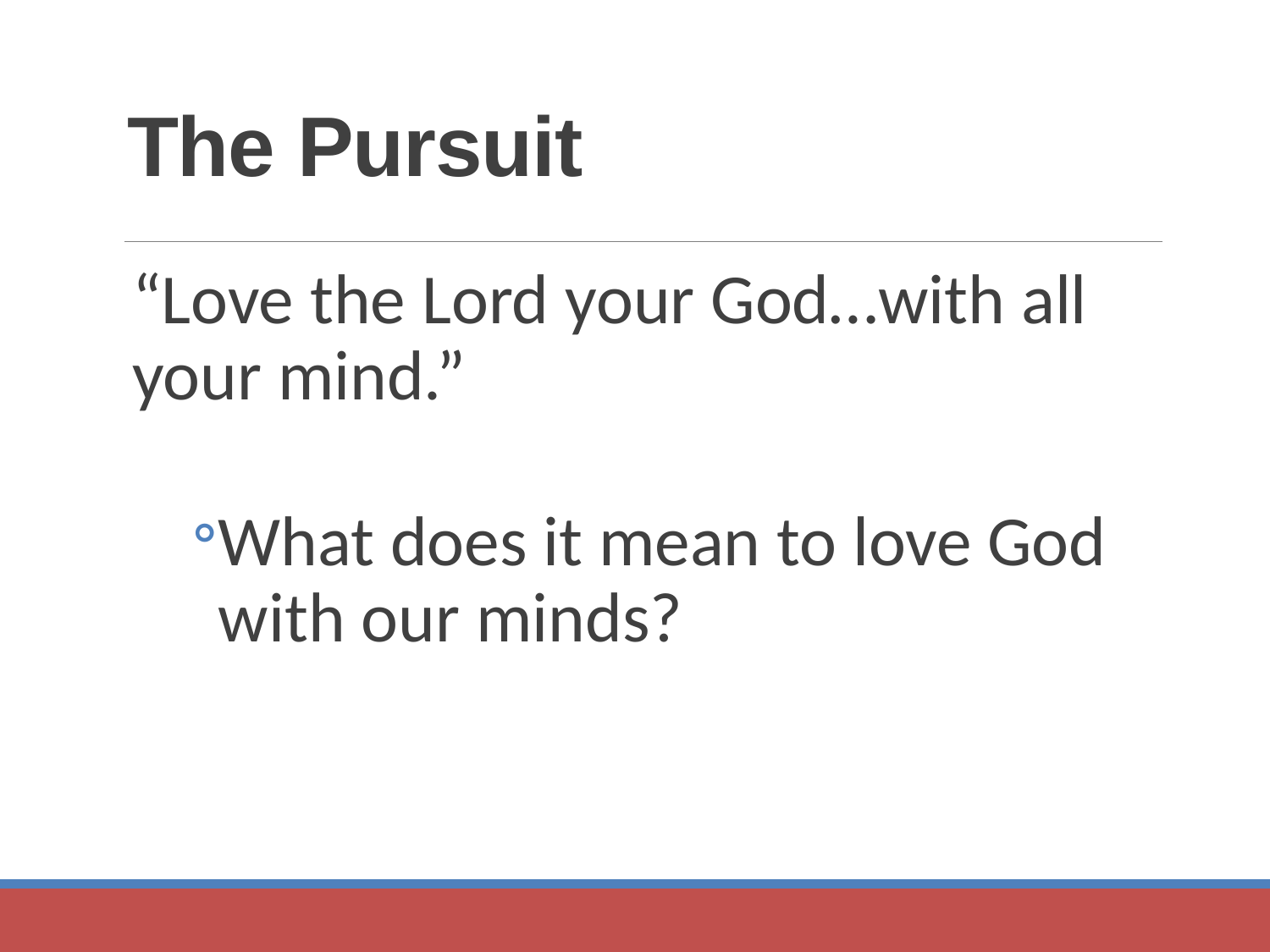

# The Pursuit
“Love the Lord your God…with all your mind.”

What does it mean to love God with our minds?